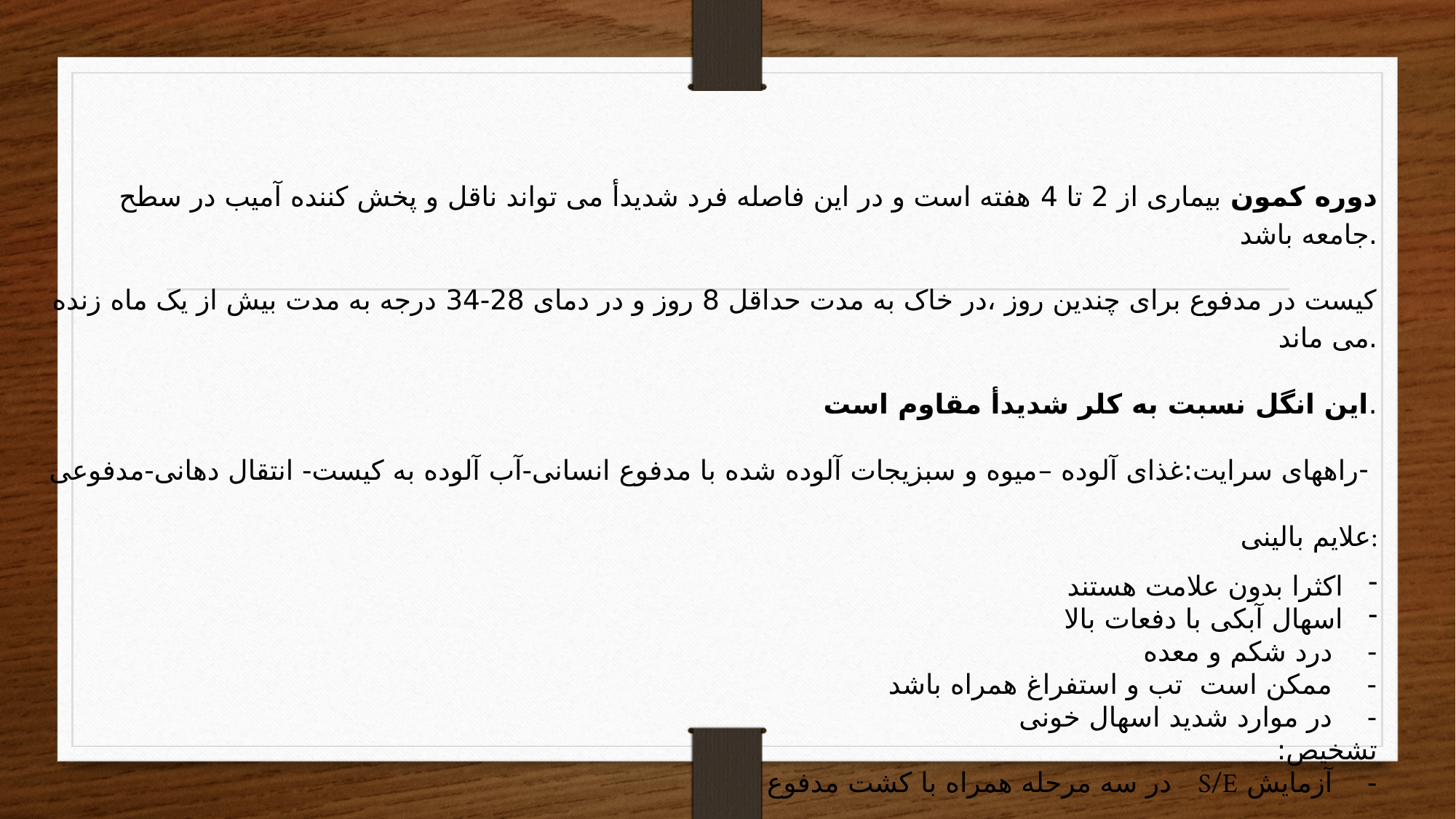

دوره کمون بیماری از 2 تا 4 هفته است و در این فاصله فرد شدیدأ می تواند ناقل و پخش کننده آمیب در سطح جامعه باشد.
کیست در مدفوع برای چندین روز ،در خاک به مدت حداقل 8 روز و در دمای 28-34 درجه به مدت بیش از یک ماه زنده می ماند.
این انگل نسبت به کلر شدیدأ مقاوم است.
راههای سرایت:غذای آلوده –میوه و سبزیجات آلوده شده با مدفوع انسانی-آب آلوده به کیست- انتقال دهانی-مدفوعی-
علایم بالینی:
اکثرا بدون علامت هستند
اسهال آبکی با دفعات بالا
-    درد شکم و معده
-    ممکن است  تب و استفراغ همراه باشد
-    در موارد شدید اسهال خونی
تشخیص:
-    آزمایش S/E   در سه مرحله همراه با کشت مدفوع

-